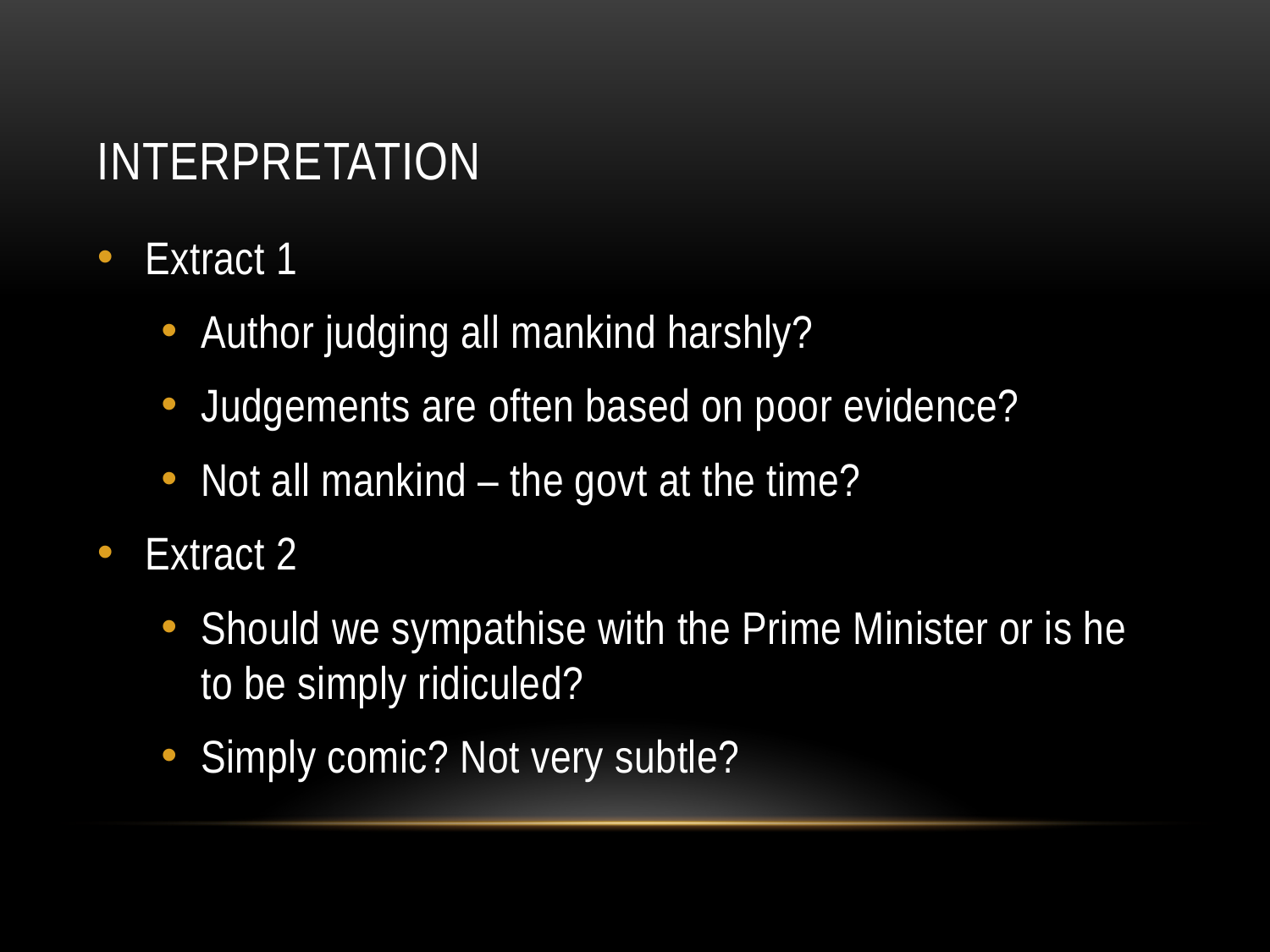

# Interpretation
Extract 1
Author judging all mankind harshly?
Judgements are often based on poor evidence?
Not all mankind – the govt at the time?
Extract 2
Should we sympathise with the Prime Minister or is he to be simply ridiculed?
Simply comic? Not very subtle?